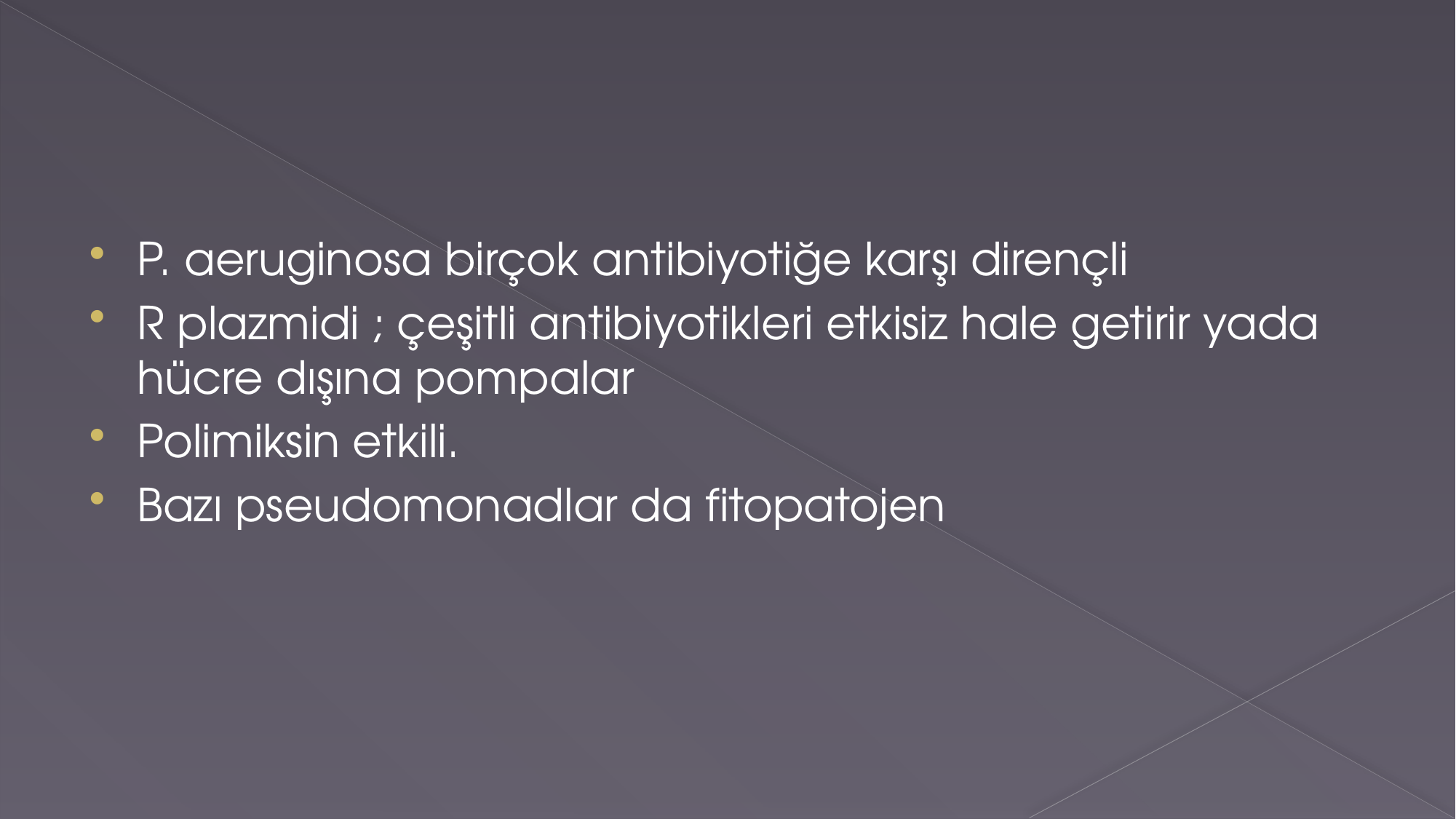

#
P. aeruginosa birçok antibiyotiğe karşı dirençli
R plazmidi ; çeşitli antibiyotikleri etkisiz hale getirir yada hücre dışına pompalar
Polimiksin etkili.
Bazı pseudomonadlar da fitopatojen